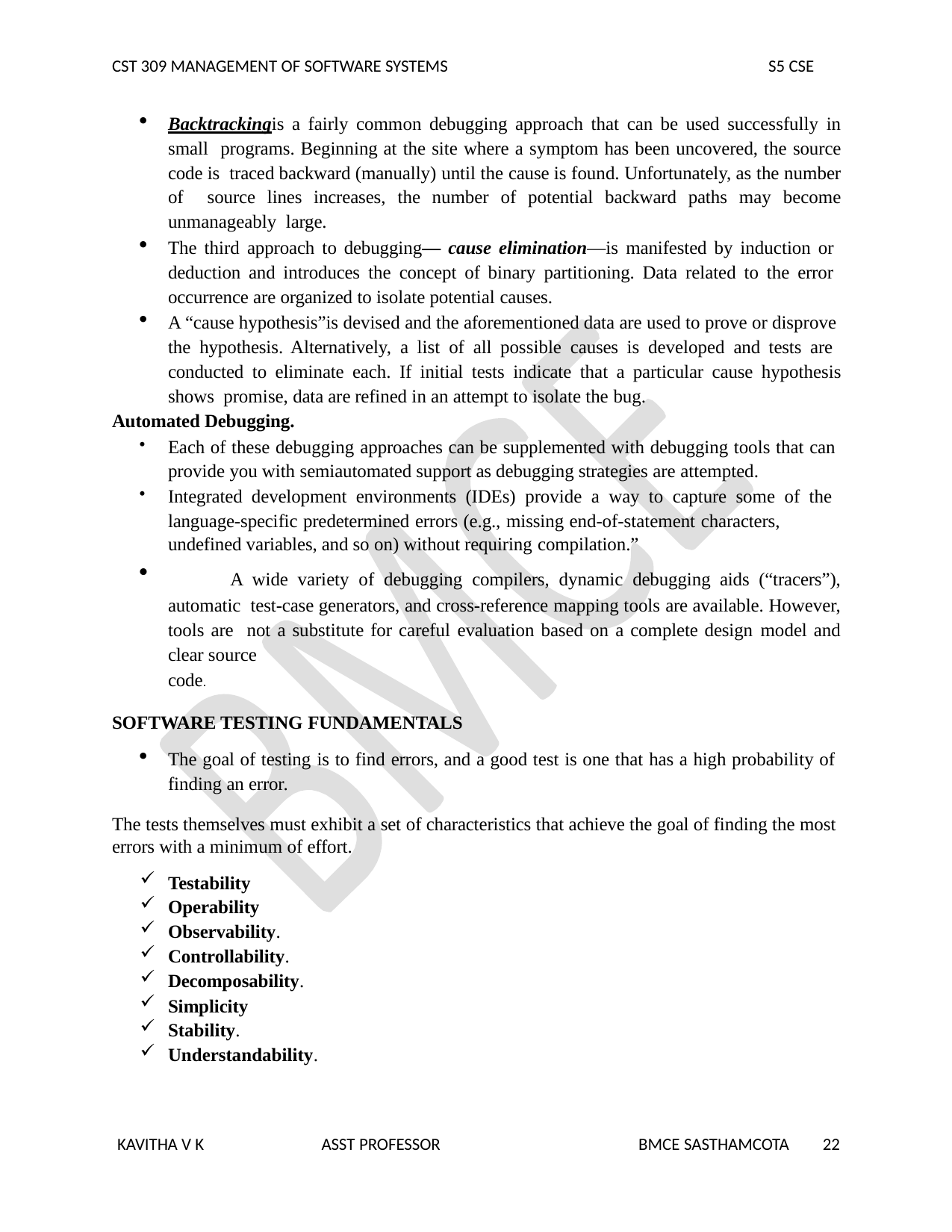

CST 309 MANAGEMENT OF SOFTWARE SYSTEMS
S5 CSE
Backtrackingis a fairly common debugging approach that can be used successfully in small  programs. Beginning at the site where a symptom has been uncovered, the source code is  traced backward (manually) until the cause is found. Unfortunately, as the number of  source lines increases, the number of potential backward paths may become unmanageably  large.
The third approach to debugging— cause elimination—is manifested by induction or  deduction and introduces the concept of binary partitioning. Data related to the error  occurrence are organized to isolate potential causes.
A “cause hypothesis”is devised and the aforementioned data are used to prove or disprove  the hypothesis. Alternatively, a list of all possible causes is developed and tests are  conducted to eliminate each. If initial tests indicate that a particular cause hypothesis shows  promise, data are refined in an attempt to isolate the bug.
Automated Debugging.
Each of these debugging approaches can be supplemented with debugging tools that can  provide you with semiautomated support as debugging strategies are attempted.
Integrated development environments (IDEs) provide a way to capture some of the  language-specific predetermined errors (e.g., missing end-of-statement characters,
undefined variables, and so on) without requiring compilation.”
	A wide variety of debugging compilers, dynamic debugging aids (“tracers”), automatic  test-case generators, and cross-reference mapping tools are available. However, tools are  not a substitute for careful evaluation based on a complete design model and clear source
code.

SOFTWARE TESTING FUNDAMENTALS
The goal of testing is to find errors, and a good test is one that has a high probability of  finding an error.
The tests themselves must exhibit a set of characteristics that achieve the goal of finding the most  errors with a minimum of effort.
Testability
Operability
Observability.
Controllability.
Decomposability.
Simplicity
Stability.
Understandability.
KAVITHA V K
ASST PROFESSOR
BMCE SASTHAMCOTA
22